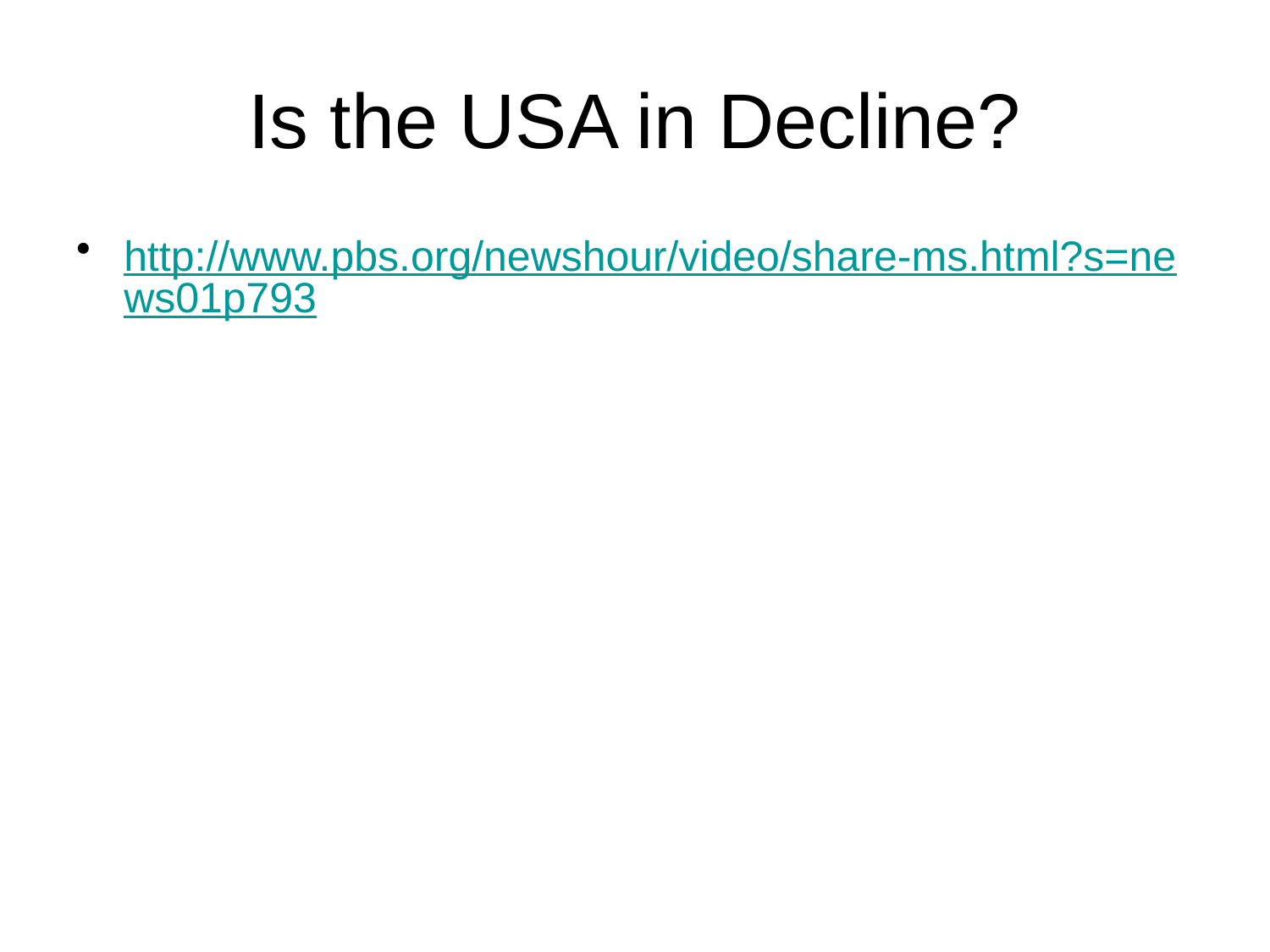

# Is the USA in Decline?
http://www.pbs.org/newshour/video/share-ms.html?s=news01p793